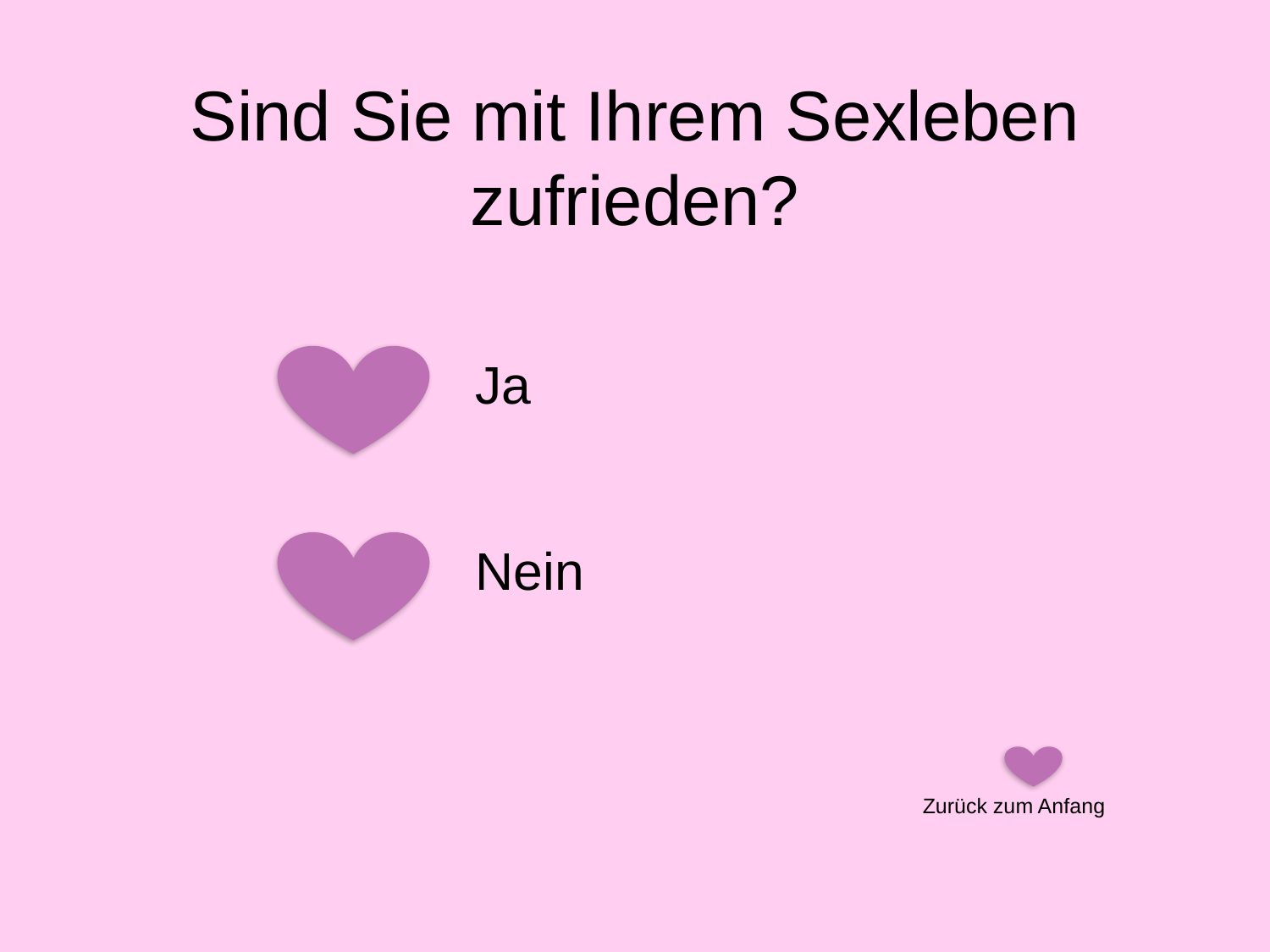

# Sind Sie mit Ihrem Sexleben zufrieden?

Ja

Nein